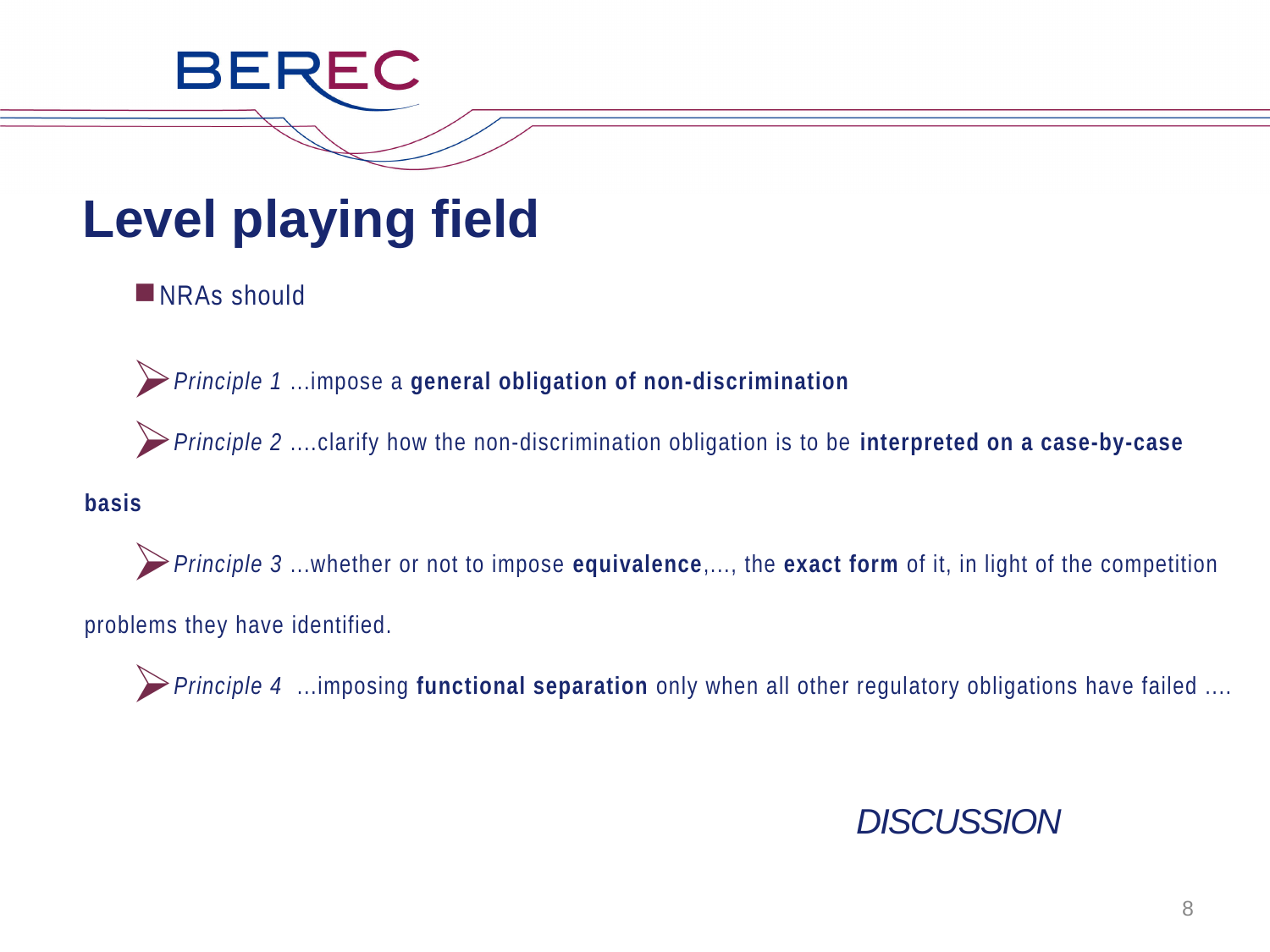

# Level playing field
NRAs should
Principle 1 ...impose a general obligation of non-discrimination
Principle 2 ....clarify how the non-discrimination obligation is to be interpreted on a case-by-case basis
Principle 3 ...whether or not to impose equivalence,..., the exact form of it, in light of the competition problems they have identified.
Principle 4  ...imposing functional separation only when all other regulatory obligations have failed ....

DISCUSSION
8